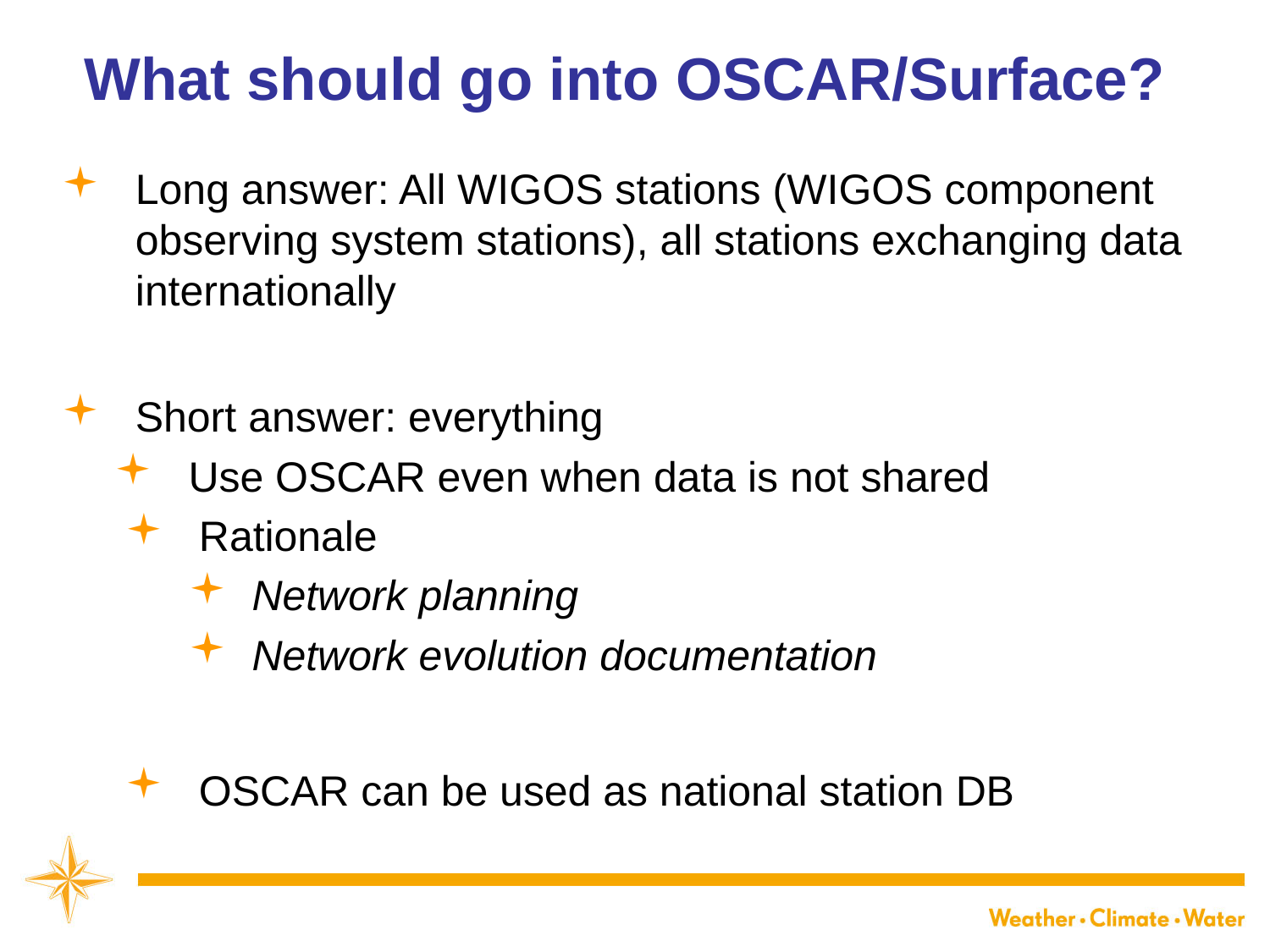

# What should go into OSCAR/Surface?
Long answer: All WIGOS stations (WIGOS component observing system stations), all stations exchanging data internationally

Short answer: everything
Use OSCAR even when data is not shared
Rationale
Network planning
Network evolution documentation

OSCAR can be used as national station DB